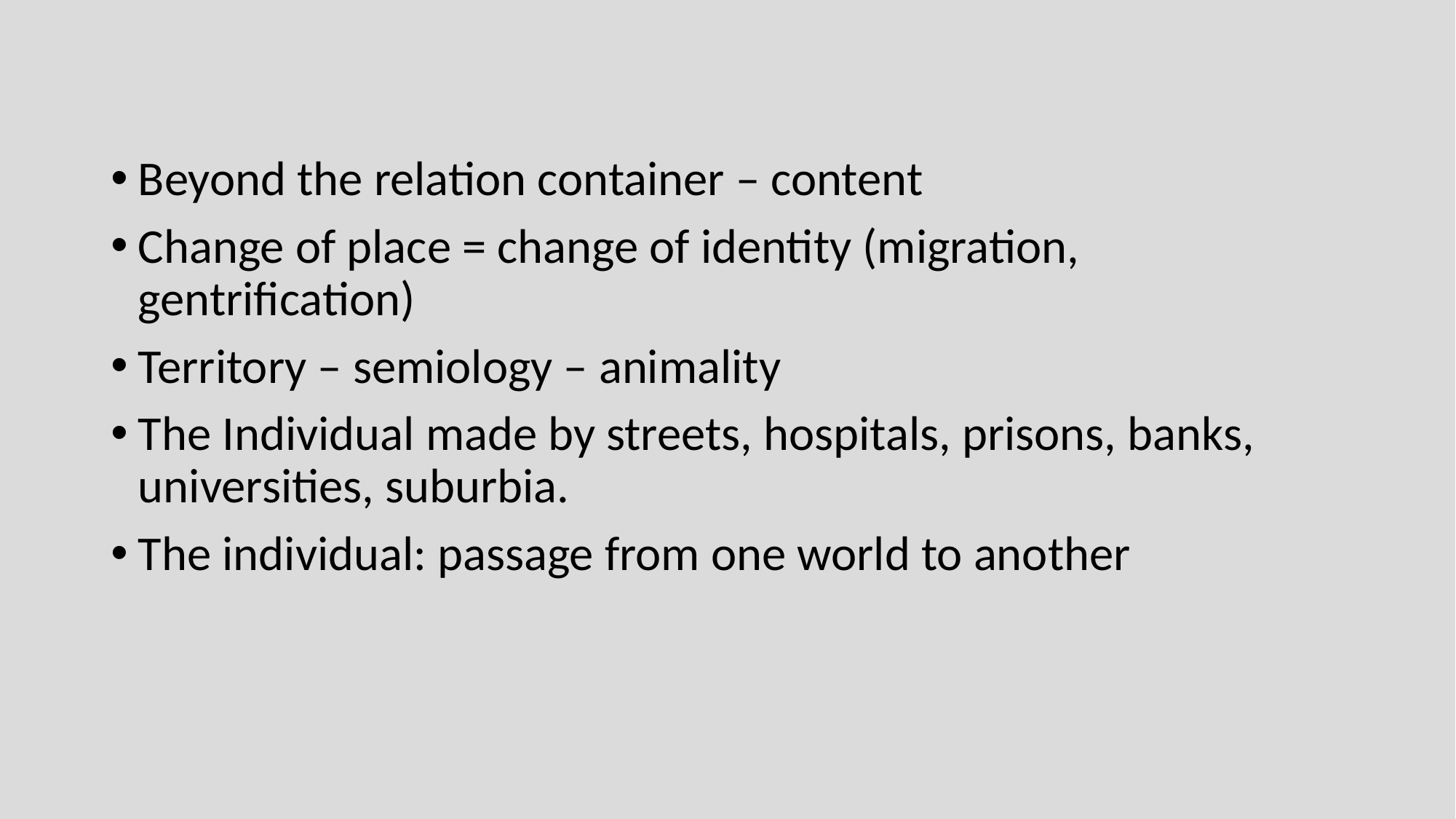

Beyond the relation container – content
Change of place = change of identity (migration, gentrification)
Territory – semiology – animality
The Individual made by streets, hospitals, prisons, banks, universities, suburbia.
The individual: passage from one world to another